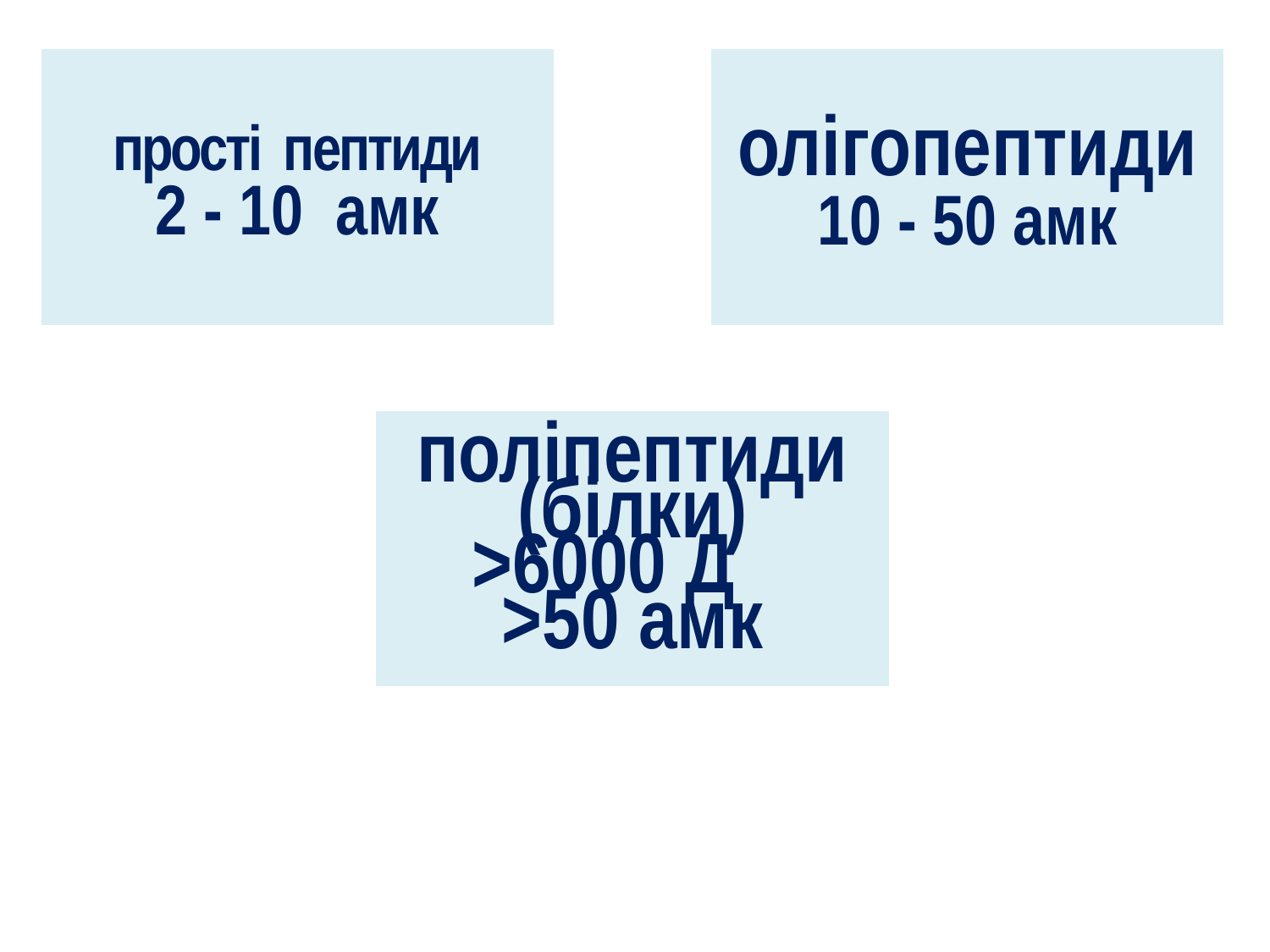

прості  пептиди
2 - 10  амк
олігопептиди
10 - 50 амк
поліпептиди
(білки)
 >6000 Д     >50 амк